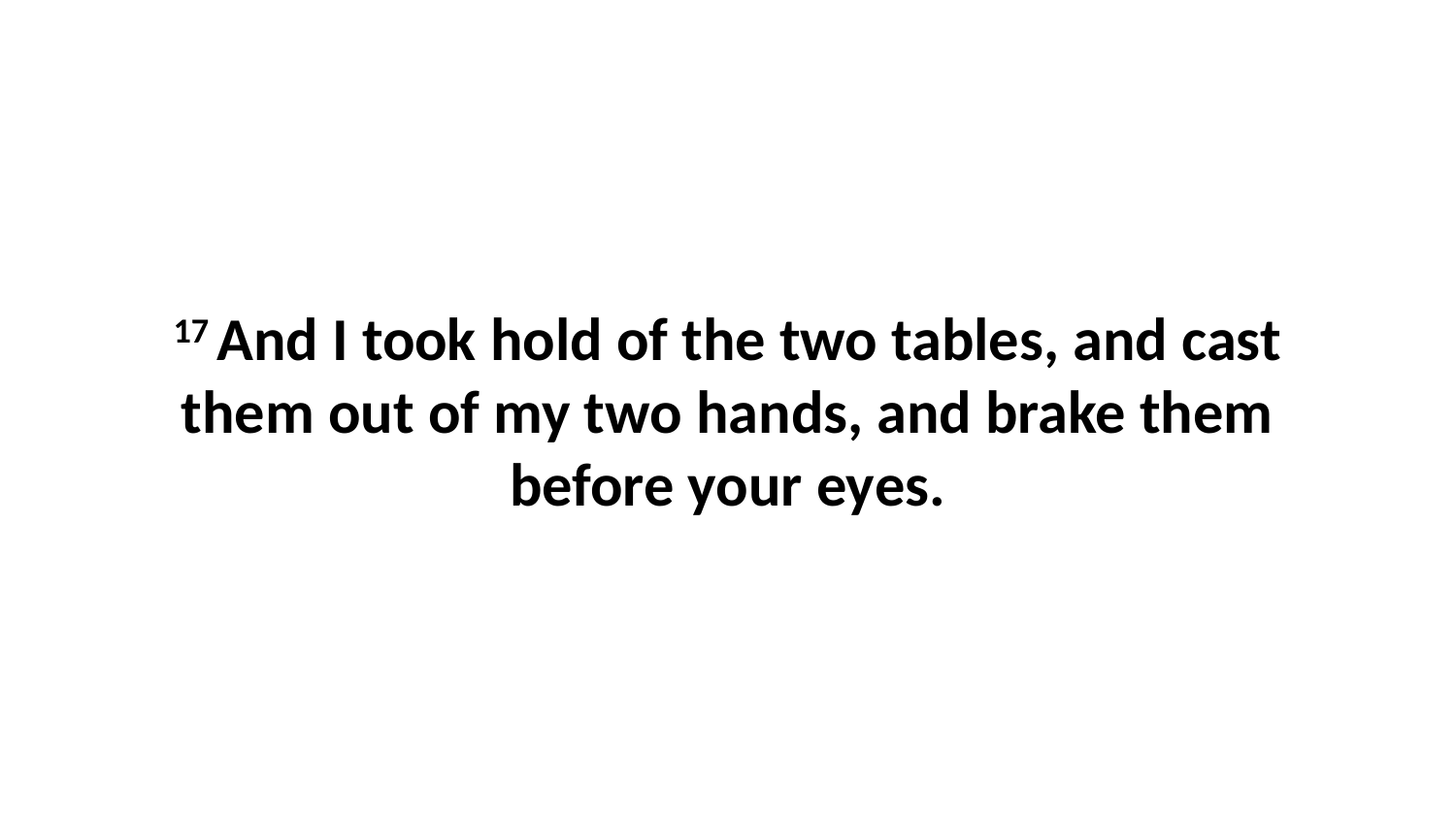

17 And I took hold of the two tables, and cast them out of my two hands, and brake them before your eyes.